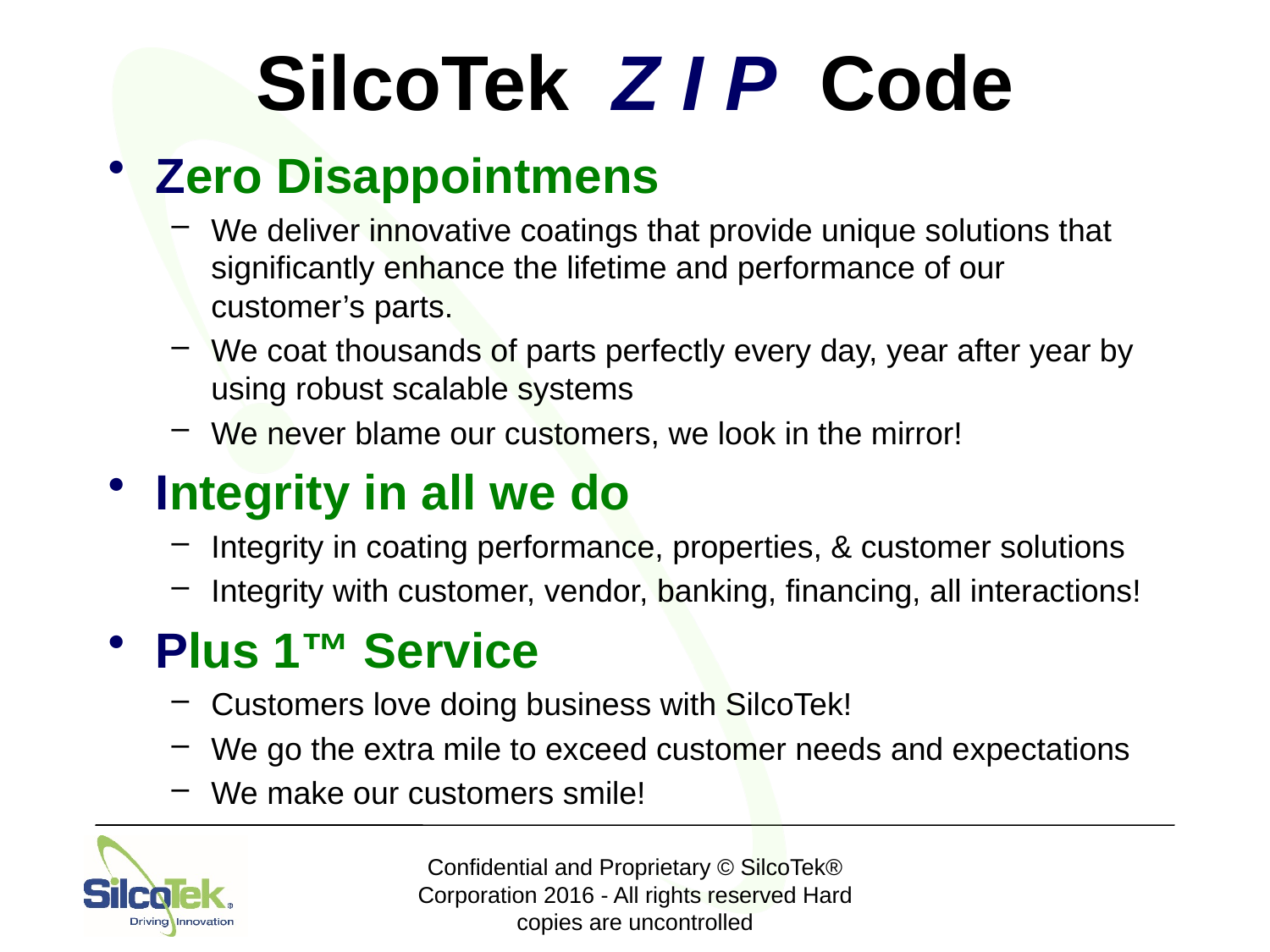

# SilcoTek  Z I P  Code
Zero Disappointmens​
We deliver innovative coatings that provide unique solutions that significantly enhance the lifetime and performance of our customer’s parts.  ​
We coat thousands of parts perfectly every day, year after year by using robust scalable systems ​
We never blame our customers, we look in the mirror! ​
Integrity in all we do​
Integrity in coating performance, properties, & customer solutions ​
Integrity with customer, vendor, banking, financing, all interactions!​
Plus 1™ Service
Customers love doing business with SilcoTek!​
We go the extra mile to exceed customer needs​ and expectations
We make our customers smile!​
Confidential and Proprietary © SilcoTek® Corporation 2016 - All rights reserved Hard copies are uncontrolled